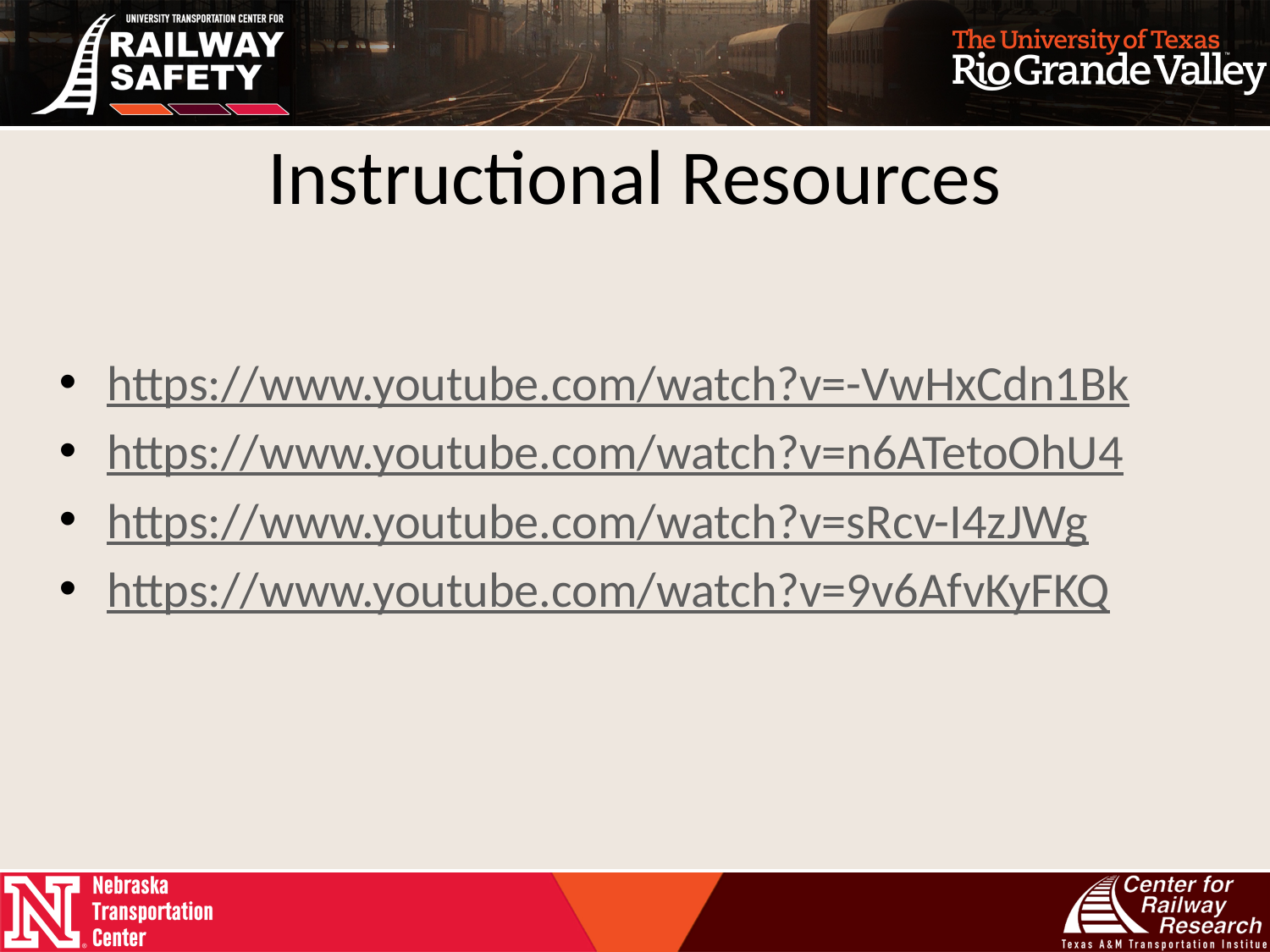

# Instructional Resources
https://www.youtube.com/watch?v=-VwHxCdn1Bk
https://www.youtube.com/watch?v=n6ATetoOhU4
https://www.youtube.com/watch?v=sRcv-I4zJWg
https://www.youtube.com/watch?v=9v6AfvKyFKQ